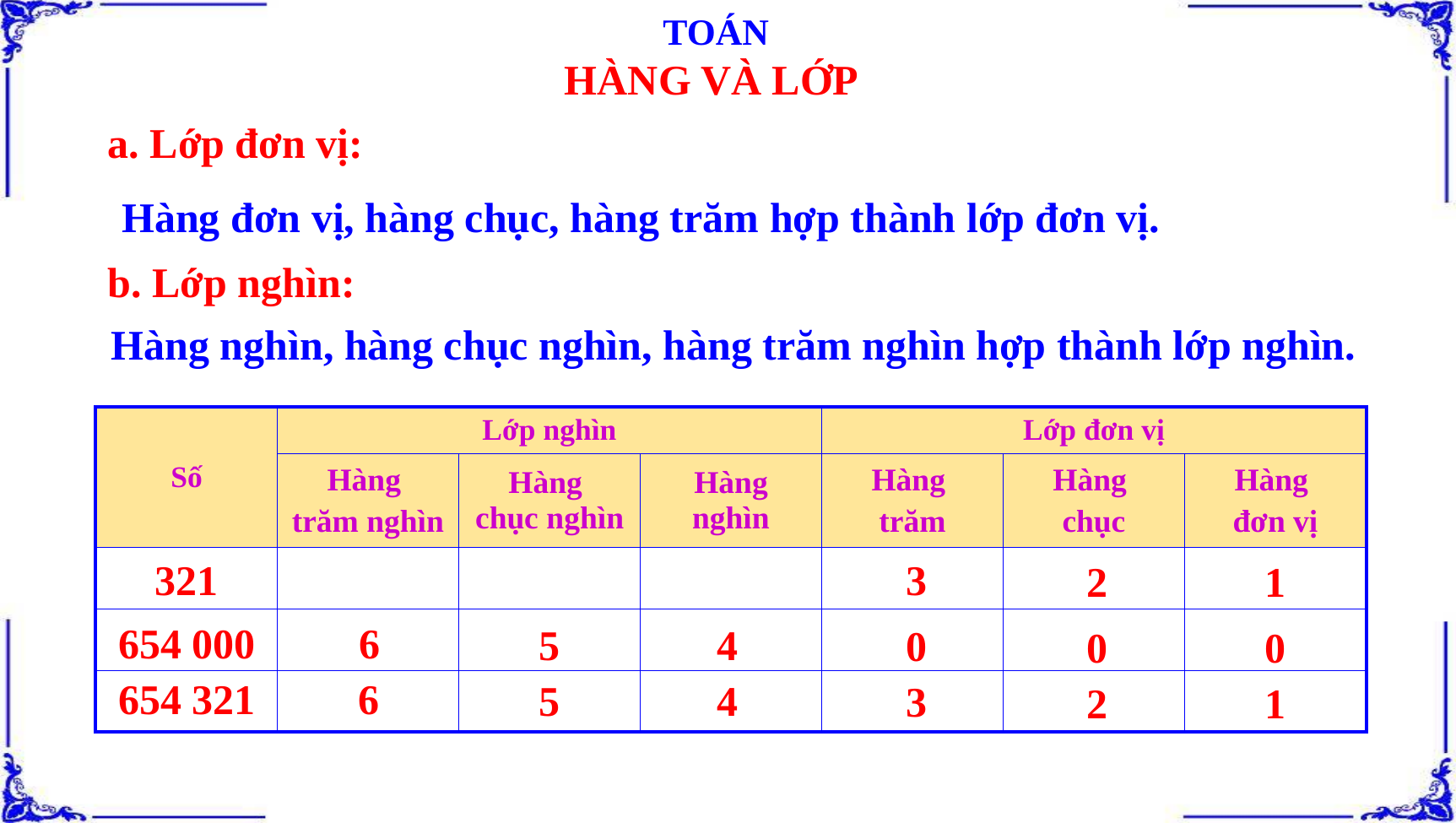

TOÁN
HÀNG VÀ LỚP
a. Lớp đơn vị:
Hàng đơn vị, hàng chục, hàng trăm hợp thành lớp đơn vị.
b. Lớp nghìn:
Hàng nghìn, hàng chục nghìn, hàng trăm nghìn hợp thành lớp nghìn.
| Số | Lớp nghìn |  |  | Lớp đơn vị |  |  |
| --- | --- | --- | --- | --- | --- | --- |
|  | Hàng trăm nghìn | Hàng chục nghìn | Hàng nghìn | Hàng trăm | Hàng chục | Hàng đơn vị |
|  |  |  |  |  |  |  |
|  |  |  |  |  |  |  |
|  |  |  |  |  |  |  |
321
3
1
2
6
654 000
4
5
0
0
0
6
654 321
4
5
3
1
2